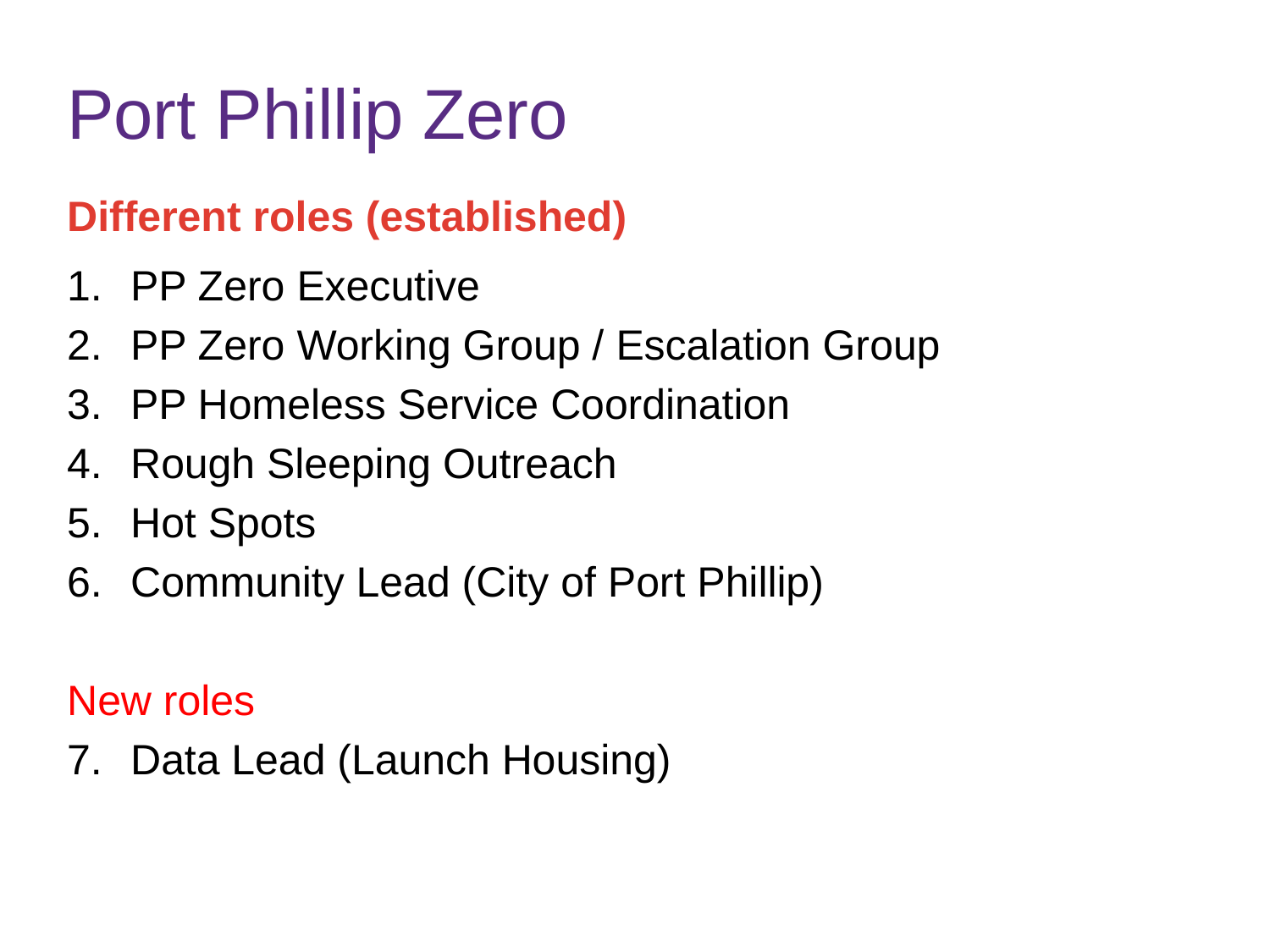

# Port Phillip Zero
Different roles (established)
PP Zero Executive
PP Zero Working Group / Escalation Group
PP Homeless Service Coordination
Rough Sleeping Outreach
Hot Spots
Community Lead (City of Port Phillip)

New roles
Data Lead (Launch Housing)